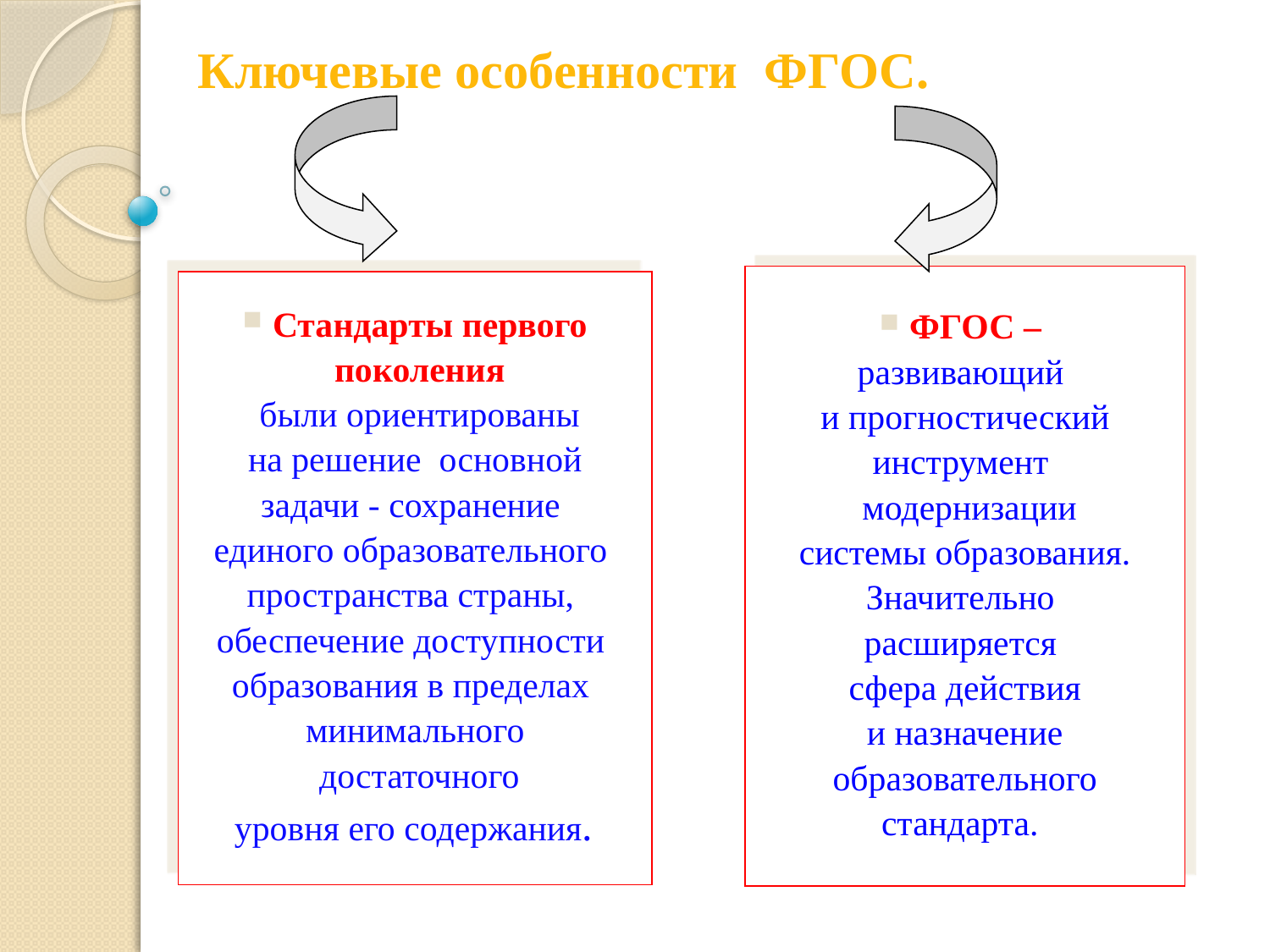

# Ключевые особенности  ФГОС.

ФГОС –
развивающий
и прогностический
инструмент
 модернизации
 системы образования.
Значительно
расширяется
сфера действия
 и назначение
образовательного
 стандарта.
Стандарты первого
 поколения
 были ориентированы
 на решение  основной
задачи - сохранение
единого образовательного
пространства страны,
обеспечение доступности
образования в пределах
минимального
 достаточного
 уровня его содержания.